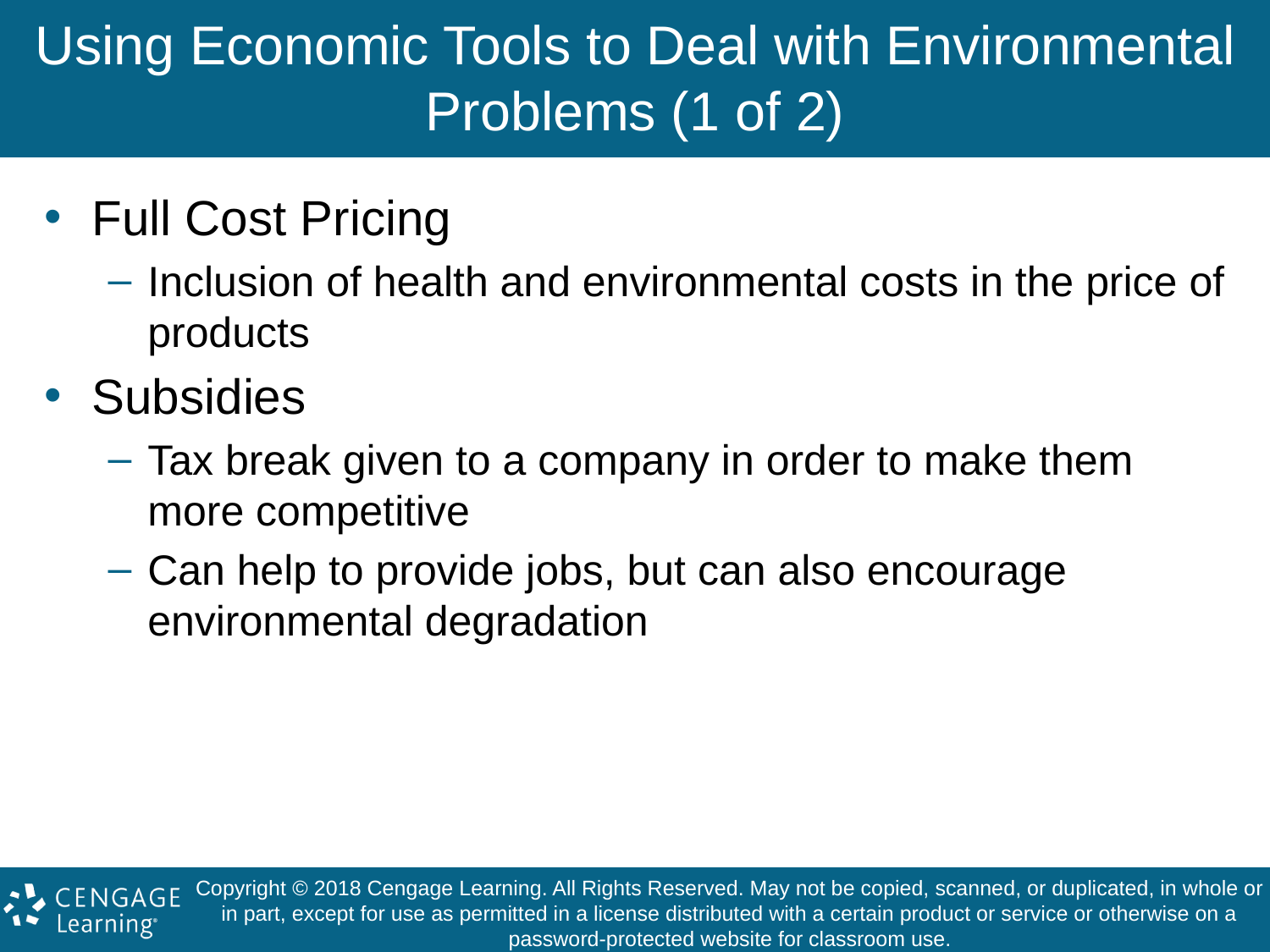

# Using Economic Tools to Deal with Environmental Problems (1 of 2)
Full Cost Pricing
Inclusion of health and environmental costs in the price of products
Subsidies
Tax break given to a company in order to make them more competitive
Can help to provide jobs, but can also encourage environmental degradation